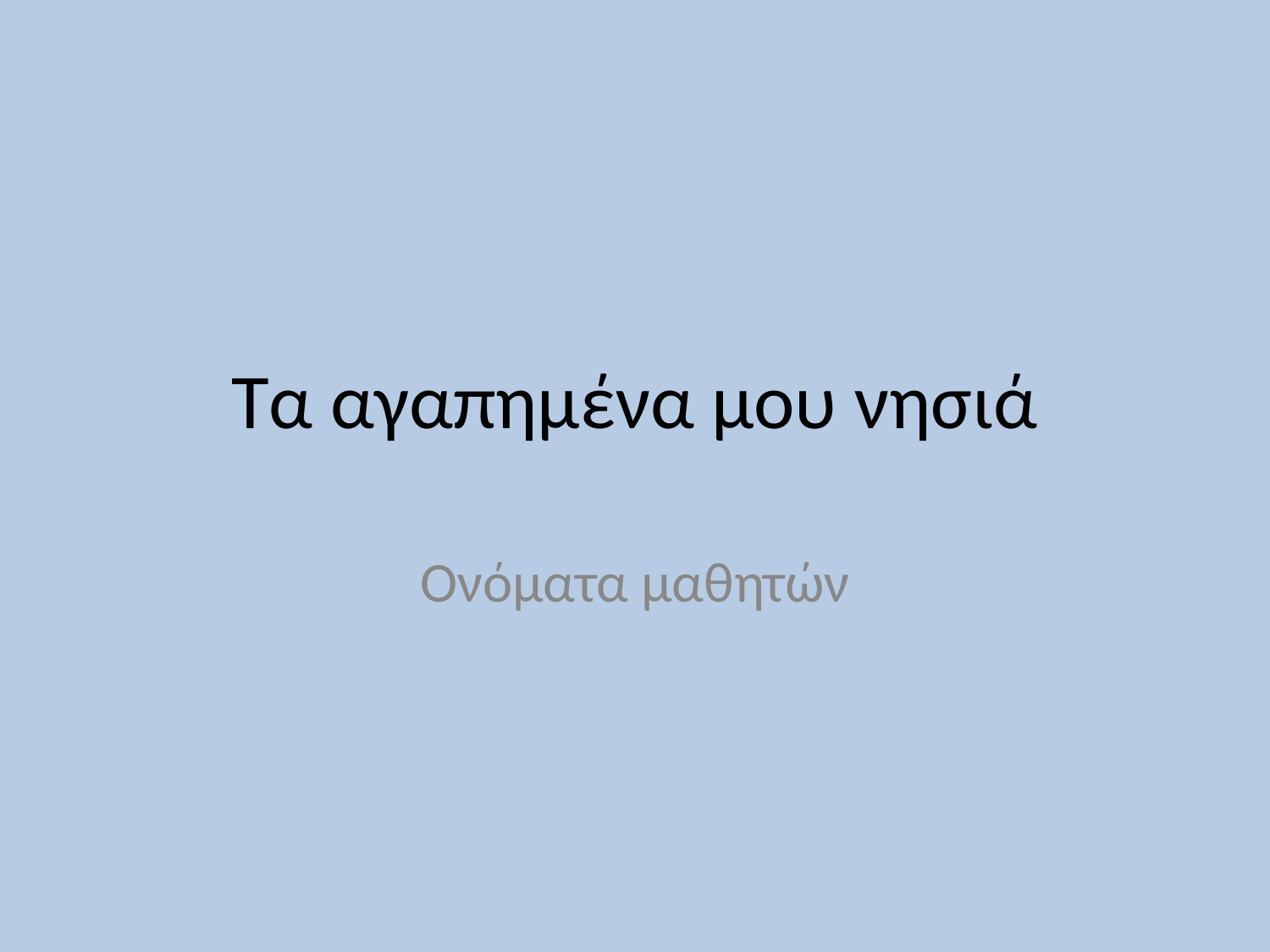

# Τα αγαπημένα μου νησιά
Ονόματα μαθητών